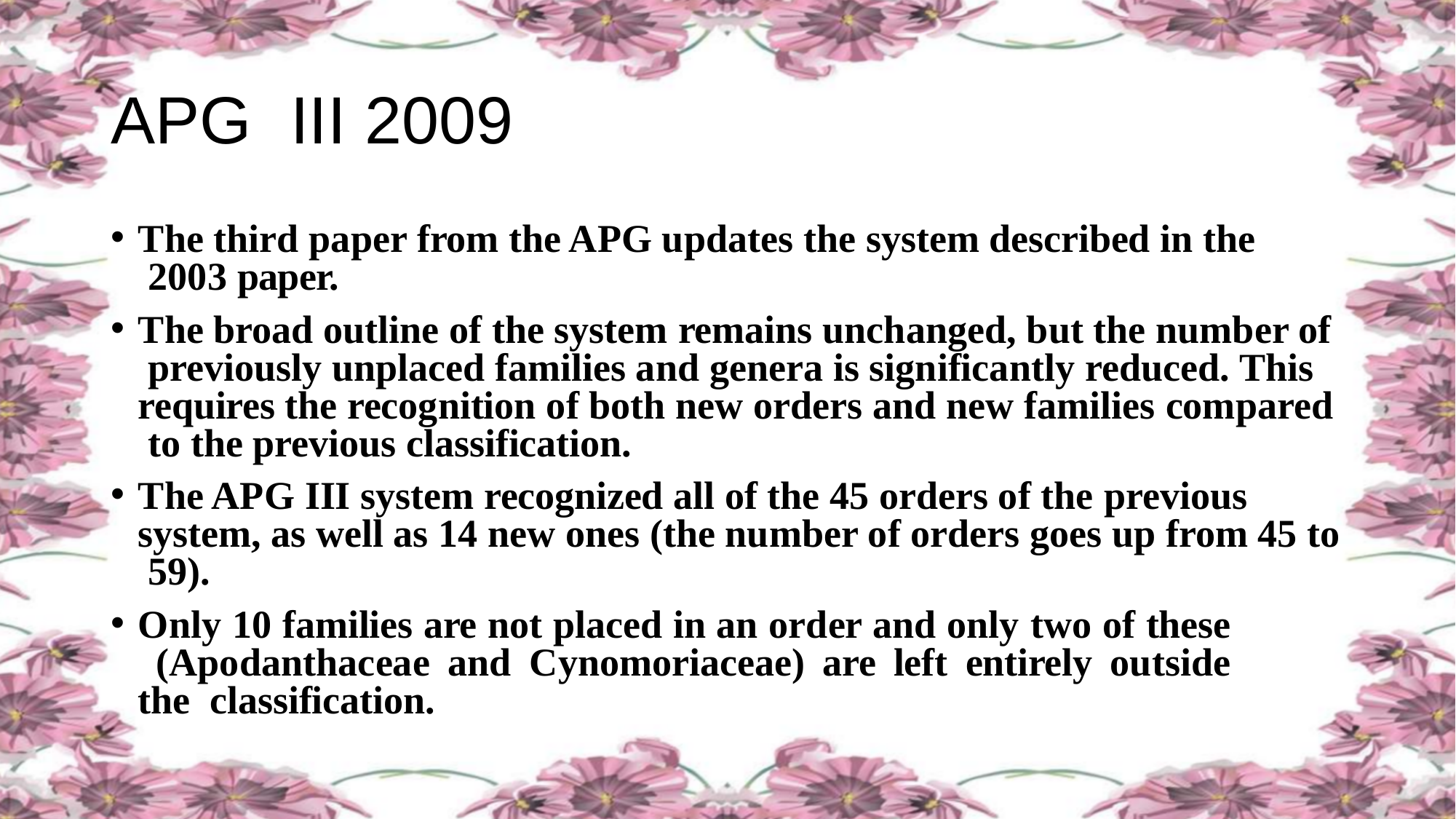

# APG	III 2009
The third paper from the APG updates the system described in the  2003 paper.
The broad outline of the system remains unchanged, but the number of  previously unplaced families and genera is significantly reduced. This  requires the recognition of both new orders and new families compared  to the previous classification.
The APG III system recognized all of the 45 orders of the previous  system, as well as 14 new ones (the number of orders goes up from 45 to  59).
Only 10 families are not placed in an order and only two of these  (Apodanthaceae and Cynomoriaceae) are left entirely outside the  classification.